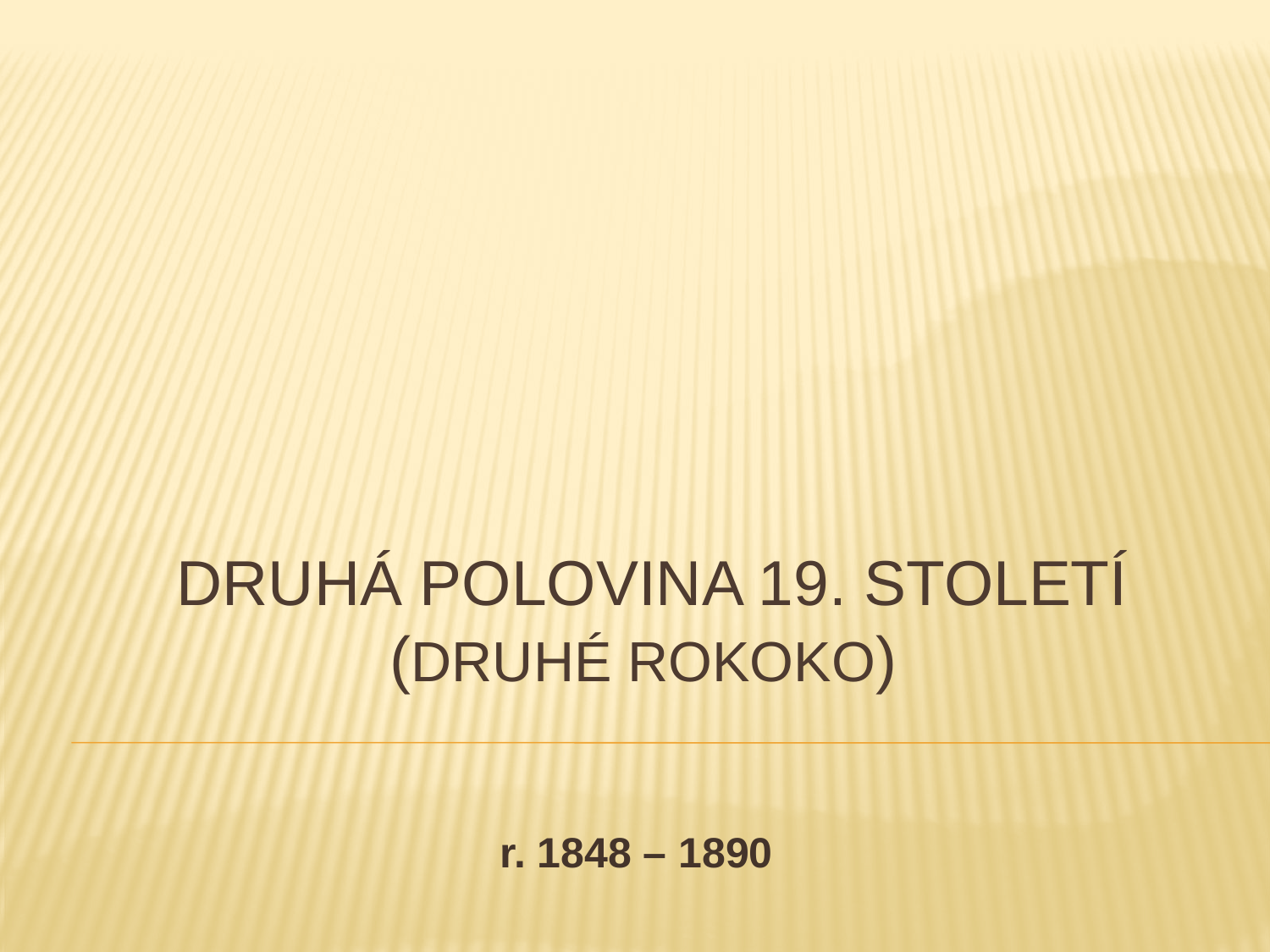

# Druhá polovina 19. století (druhé rokoko)
r. 1848 – 1890